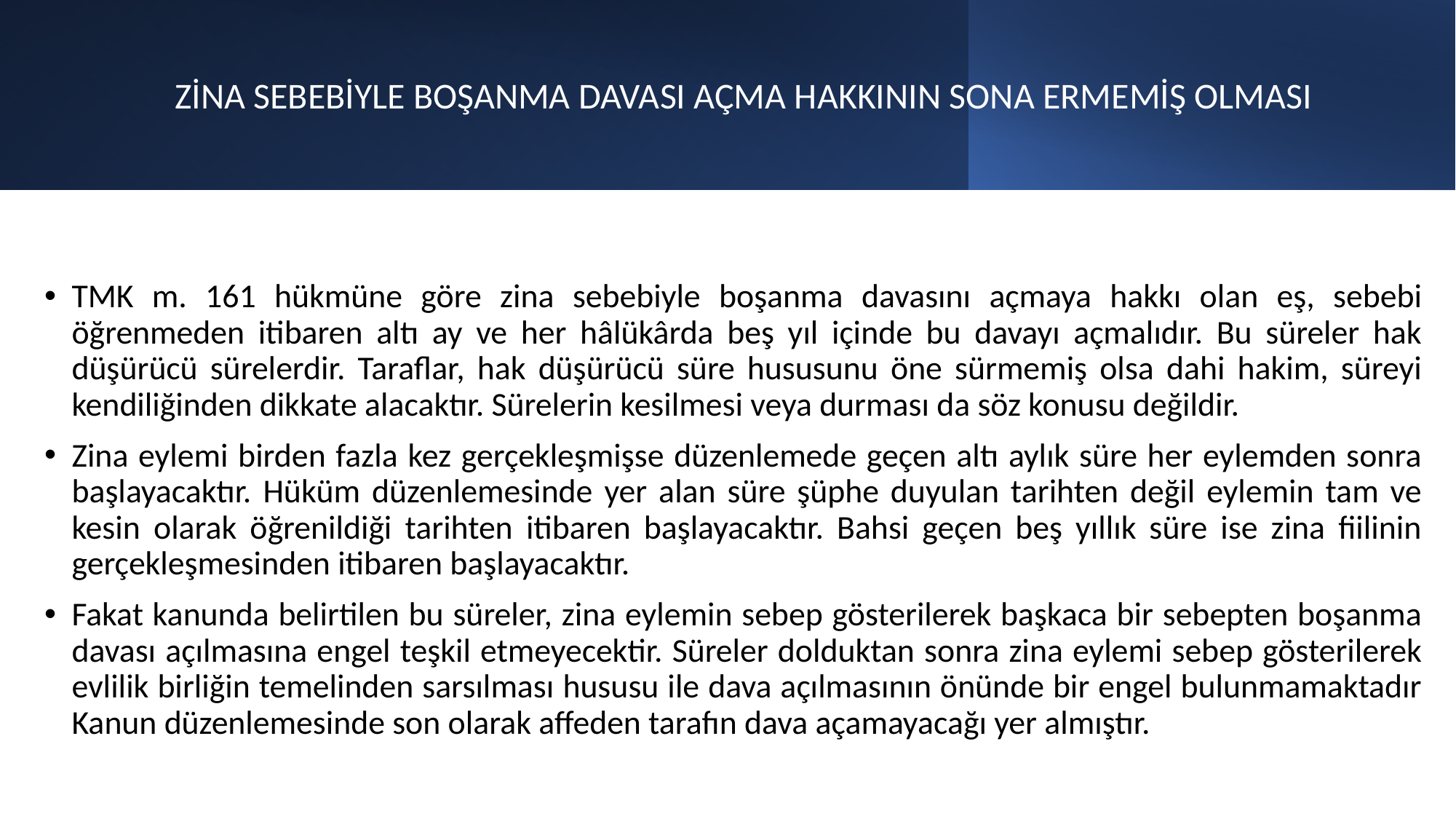

# ZİNA SEBEBİYLE BOŞANMA DAVASI AÇMA HAKKININ SONA ERMEMİŞ OLMASI
TMK m. 161 hükmüne göre zina sebebiyle boşanma davasını açmaya hakkı olan eş, sebebi öğrenmeden itibaren altı ay ve her hâlükârda beş yıl içinde bu davayı açmalıdır. Bu süreler hak düşürücü sürelerdir. Taraflar, hak düşürücü süre hususunu öne sürmemiş olsa dahi hakim, süreyi kendiliğinden dikkate alacaktır. Sürelerin kesilmesi veya durması da söz konusu değildir.
Zina eylemi birden fazla kez gerçekleşmişse düzenlemede geçen altı aylık süre her eylemden sonra başlayacaktır. Hüküm düzenlemesinde yer alan süre şüphe duyulan tarihten değil eylemin tam ve kesin olarak öğrenildiği tarihten itibaren başlayacaktır. Bahsi geçen beş yıllık süre ise zina fiilinin gerçekleşmesinden itibaren başlayacaktır.
Fakat kanunda belirtilen bu süreler, zina eylemin sebep gösterilerek başkaca bir sebepten boşanma davası açılmasına engel teşkil etmeyecektir. Süreler dolduktan sonra zina eylemi sebep gösterilerek evlilik birliğin temelinden sarsılması hususu ile dava açılmasının önünde bir engel bulunmamaktadır Kanun düzenlemesinde son olarak affeden tarafın dava açamayacağı yer almıştır.